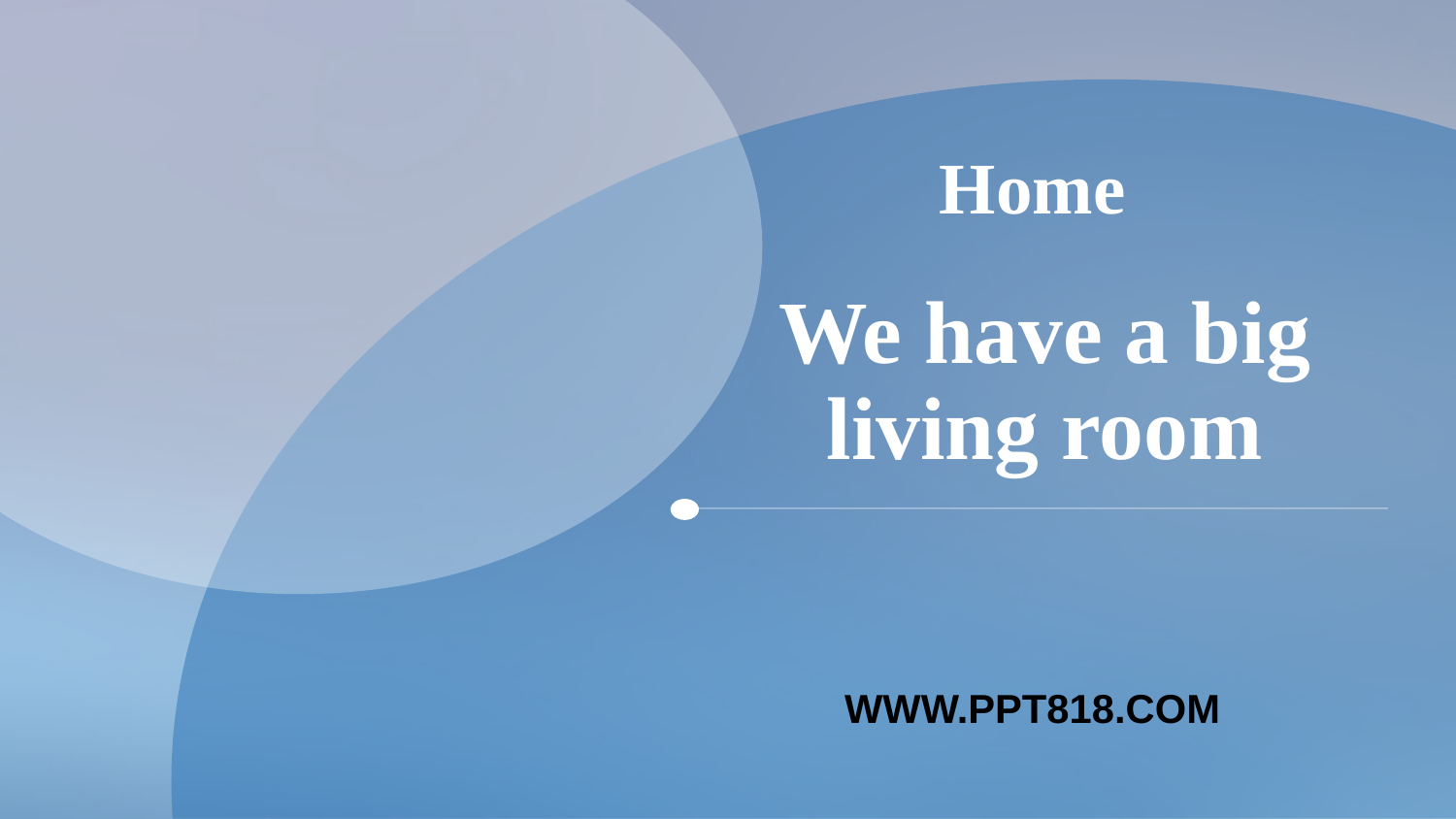

Home
# We have a big living room
WWW.PPT818.COM